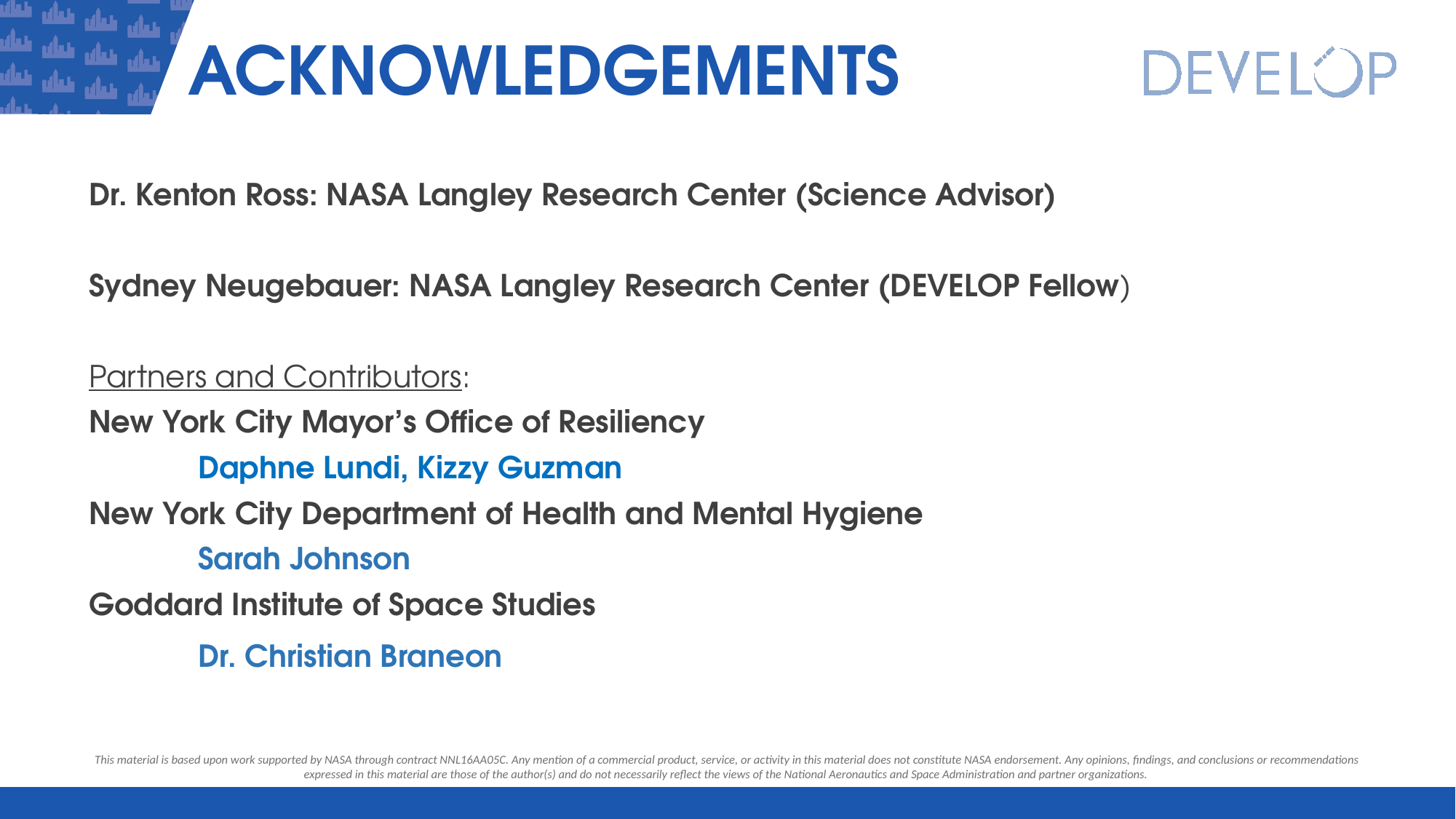

Dr. Kenton Ross: NASA Langley Research Center (Science Advisor)

Sydney Neugebauer: NASA Langley Research Center (DEVELOP Fellow)

Partners and Contributors:
New York City Mayor’s Office of Resiliency
	Daphne Lundi, Kizzy Guzman
New York City Department of Health and Mental Hygiene
	Sarah Johnson
Goddard Institute of Space Studies
	Dr. Christian Braneon